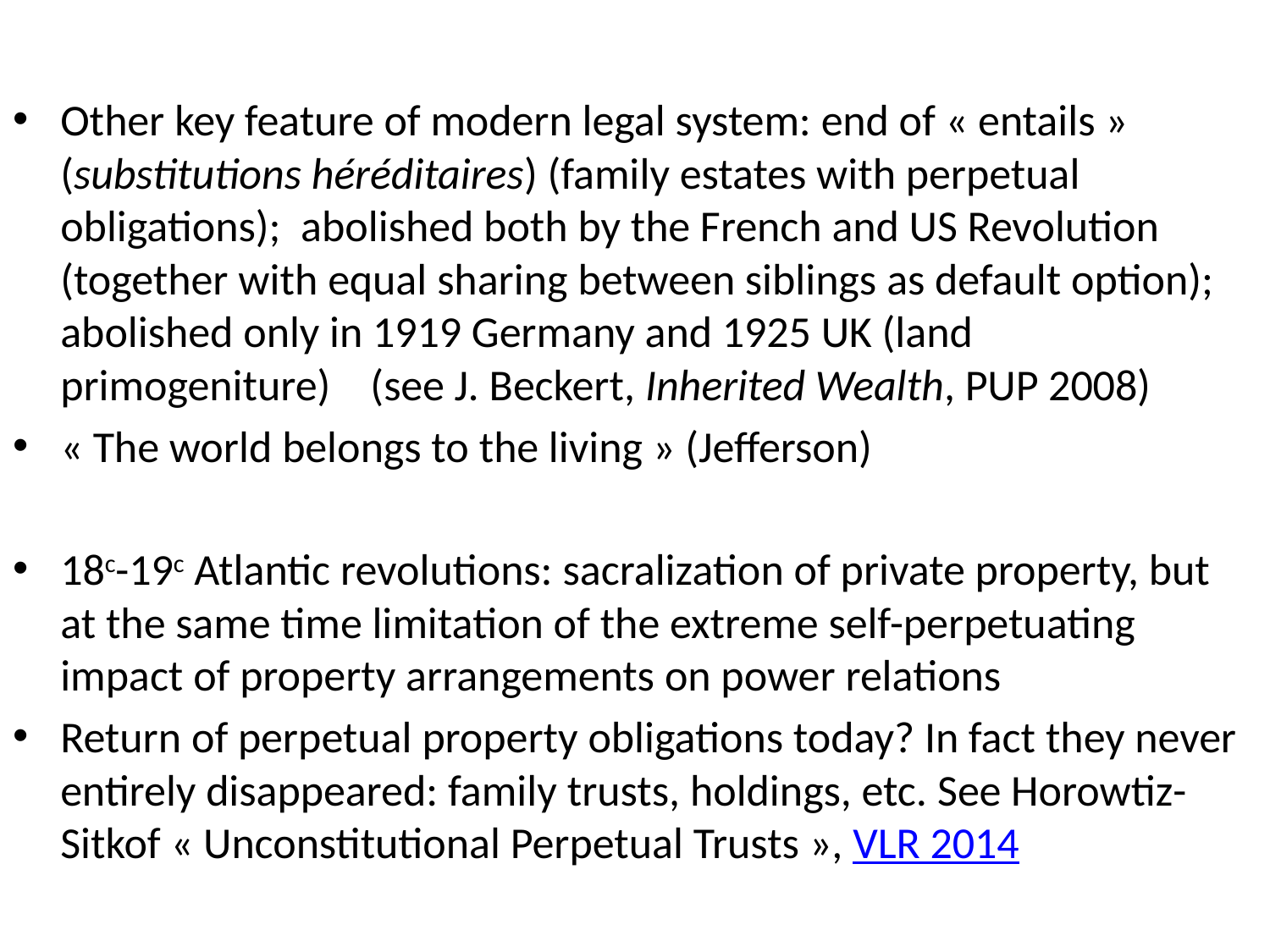

Other key feature of modern legal system: end of « entails » (substitutions héréditaires) (family estates with perpetual obligations);  abolished both by the French and US Revolution (together with equal sharing between siblings as default option); abolished only in 1919 Germany and 1925 UK (land primogeniture)    (see J. Beckert, Inherited Wealth, PUP 2008)
« The world belongs to the living » (Jefferson)

18c-19c Atlantic revolutions: sacralization of private property, but at the same time limitation of the extreme self-perpetuating impact of property arrangements on power relations
Return of perpetual property obligations today? In fact they never entirely disappeared: family trusts, holdings, etc. See Horowtiz-Sitkof « Unconstitutional Perpetual Trusts », VLR 2014